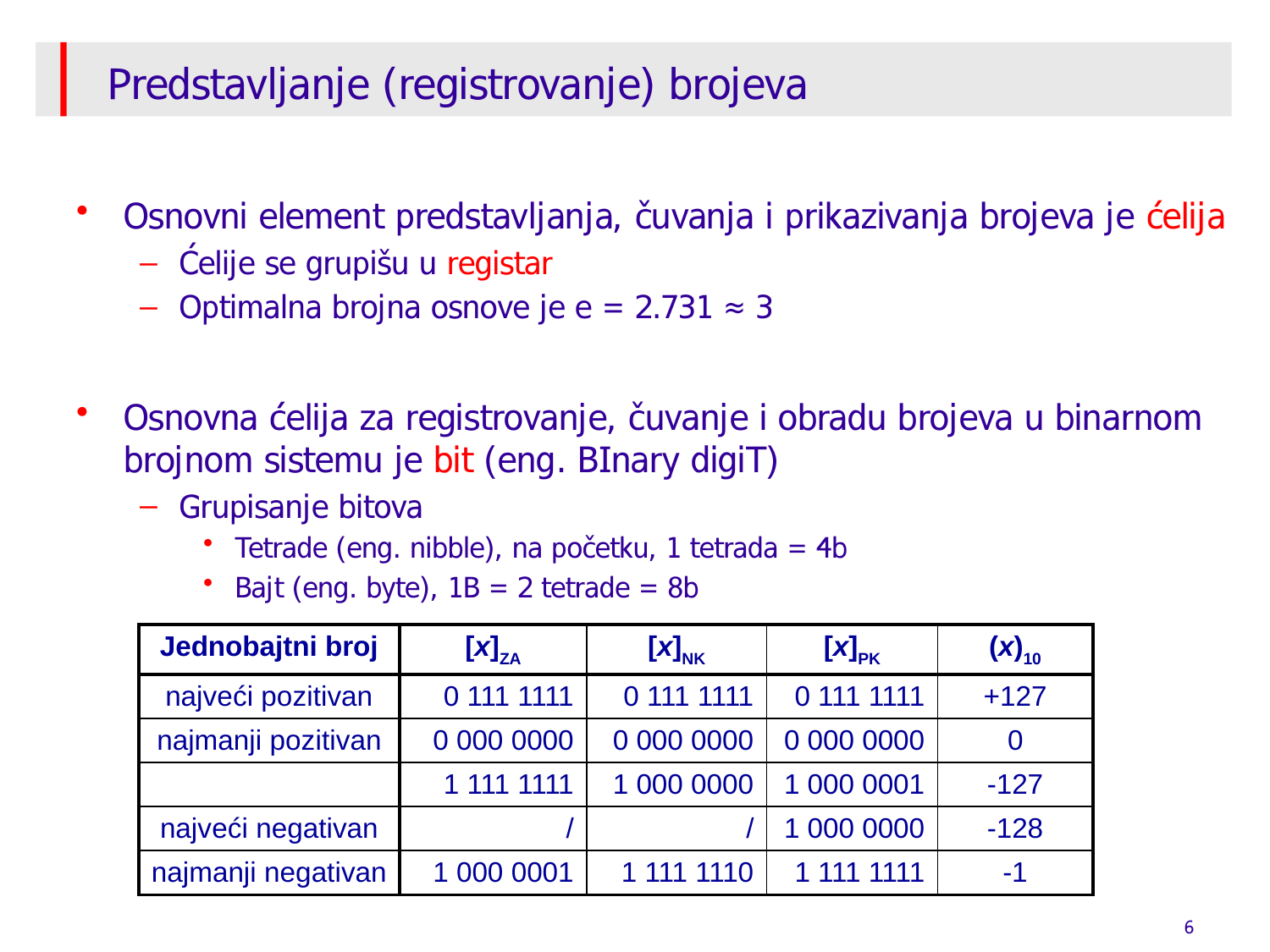

# Predstavljanje (registrovanje) brojeva
Osnovni element predstavljanja, čuvanja i prikazivanja brojeva je ćelija
Ćelije se grupišu u registar
Optimalna brojna osnove je e = 2.731 ≈ 3

Osnovna ćelija za registrovanje, čuvanje i obradu brojeva u binarnom brojnom sistemu je bit (eng. BInary digiT)
Grupisanje bitova
Tetrade (eng. nibble), na početku, 1 tetrada = 4b
Bajt (eng. byte), 1B = 2 tetrade = 8b
| Jednobajtni broj | [x]ZA | [x]NK | [x]PK | (x)10 |
| --- | --- | --- | --- | --- |
| najveći pozitivan | 0 111 1111 | 0 111 1111 | 0 111 1111 | +127 |
| najmanji pozitivan | 0 000 0000 | 0 000 0000 | 0 000 0000 | 0 |
|  | 1 111 1111 | 1 000 0000 | 1 000 0001 | -127 |
| najveći negativan | / | / | 1 000 0000 | -128 |
| najmanji negativan | 1 000 0001 | 1 111 1110 | 1 111 1111 | -1 |
6